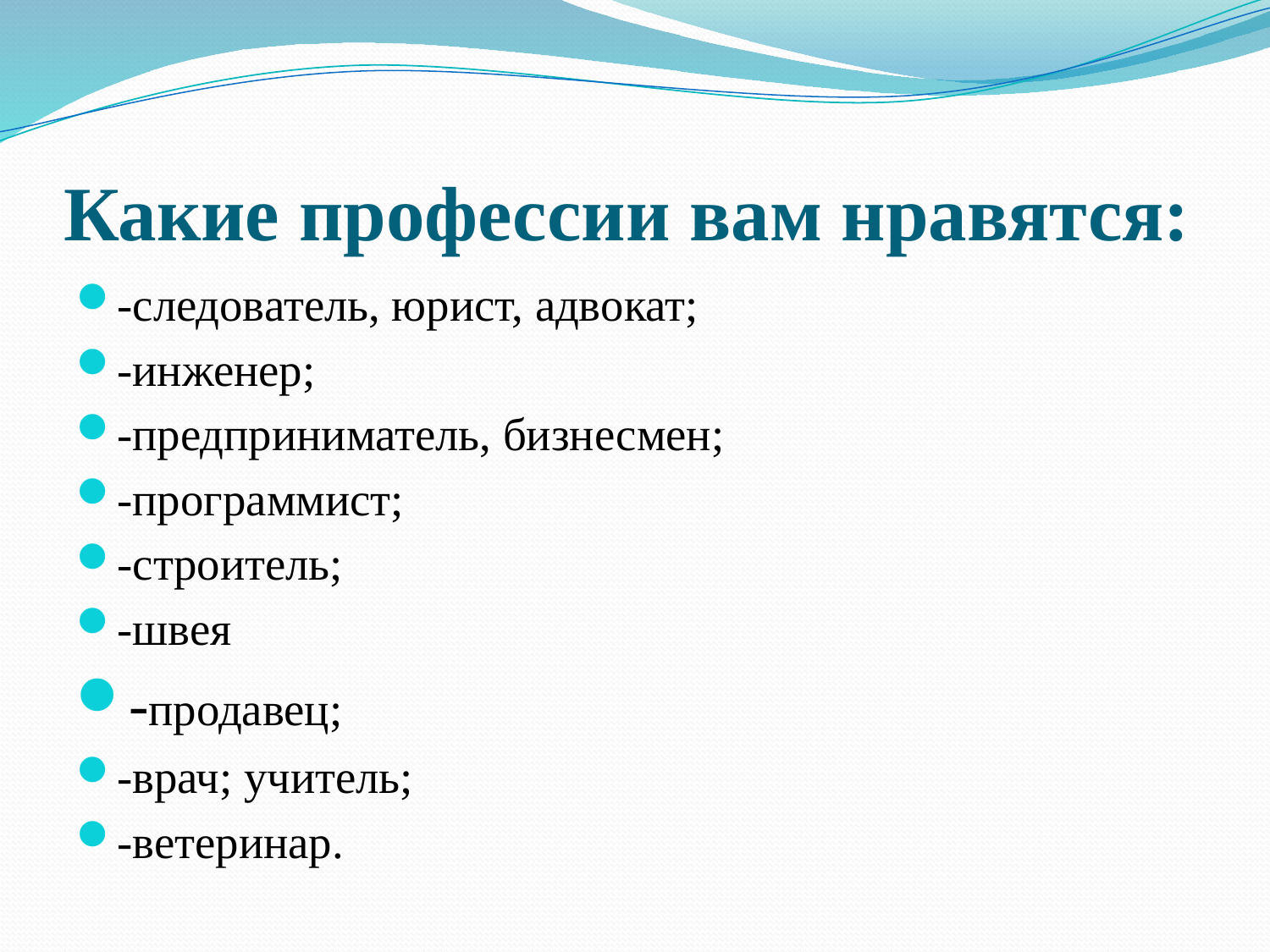

# Какие профессии вам нравятся:
-следователь, юрист, адвокат;
-инженер;
-предприниматель, бизнесмен;
-программист;
-строитель;
-швея
-продавец;
-врач; учитель;
-ветеринар.